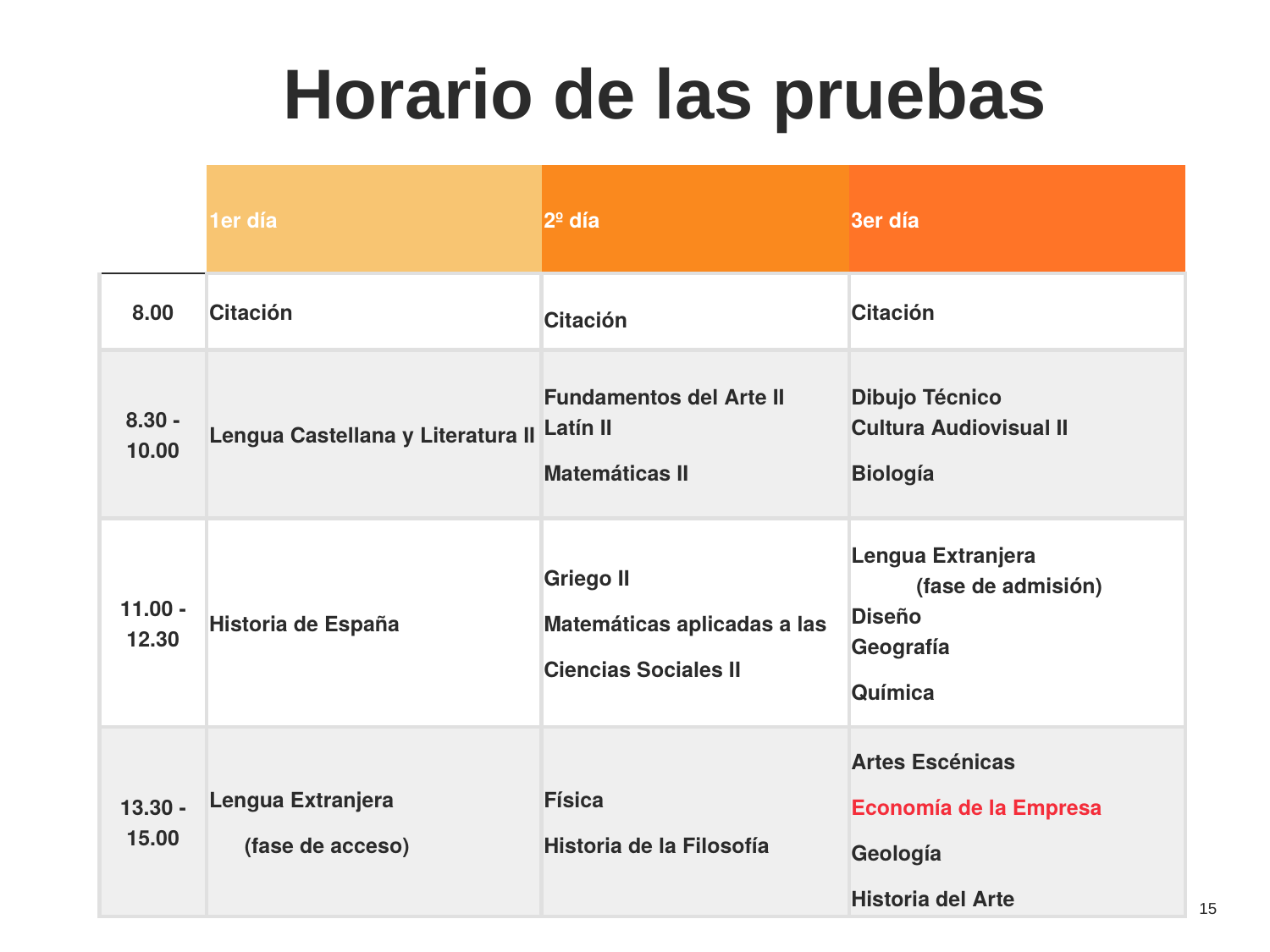

Horario de las pruebas
|  | 1er día | 2º día | 3er día |
| --- | --- | --- | --- |
| 8.00 | Citación | Citación | Citación |
| 8.30 - 10.00 | Lengua Castellana y Literatura II | Fundamentos del Arte II Latín II Matemáticas II | Dibujo Técnico Cultura Audiovisual II Biología |
| 11.00 - 12.30 | Historia de España | Griego II Matemáticas aplicadas a las Ciencias Sociales II | Lengua Extranjera (fase de admisión) Diseño Geografía Química |
| 13.30 - 15.00 | Lengua Extranjera (fase de acceso) | Física Historia de la Filosofía | Artes Escénicas Economía de la Empresa Geología Historia del Arte |
15